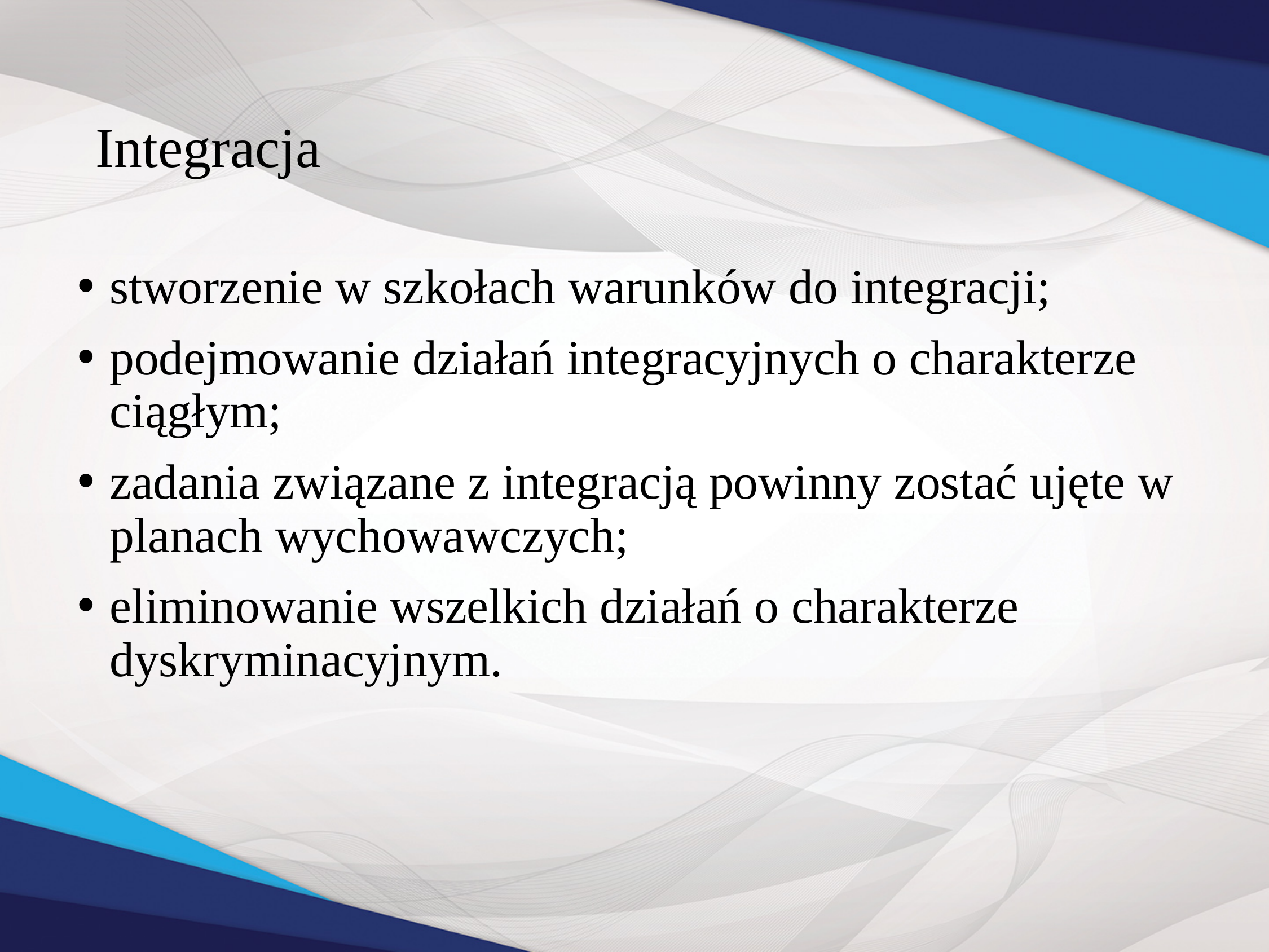

# Integracja
stworzenie w szkołach warunków do integracji;
podejmowanie działań integracyjnych o charakterze ciągłym;
zadania związane z integracją powinny zostać ujęte w  planach wychowawczych;
eliminowanie wszelkich działań o charakterze dyskryminacyjnym.